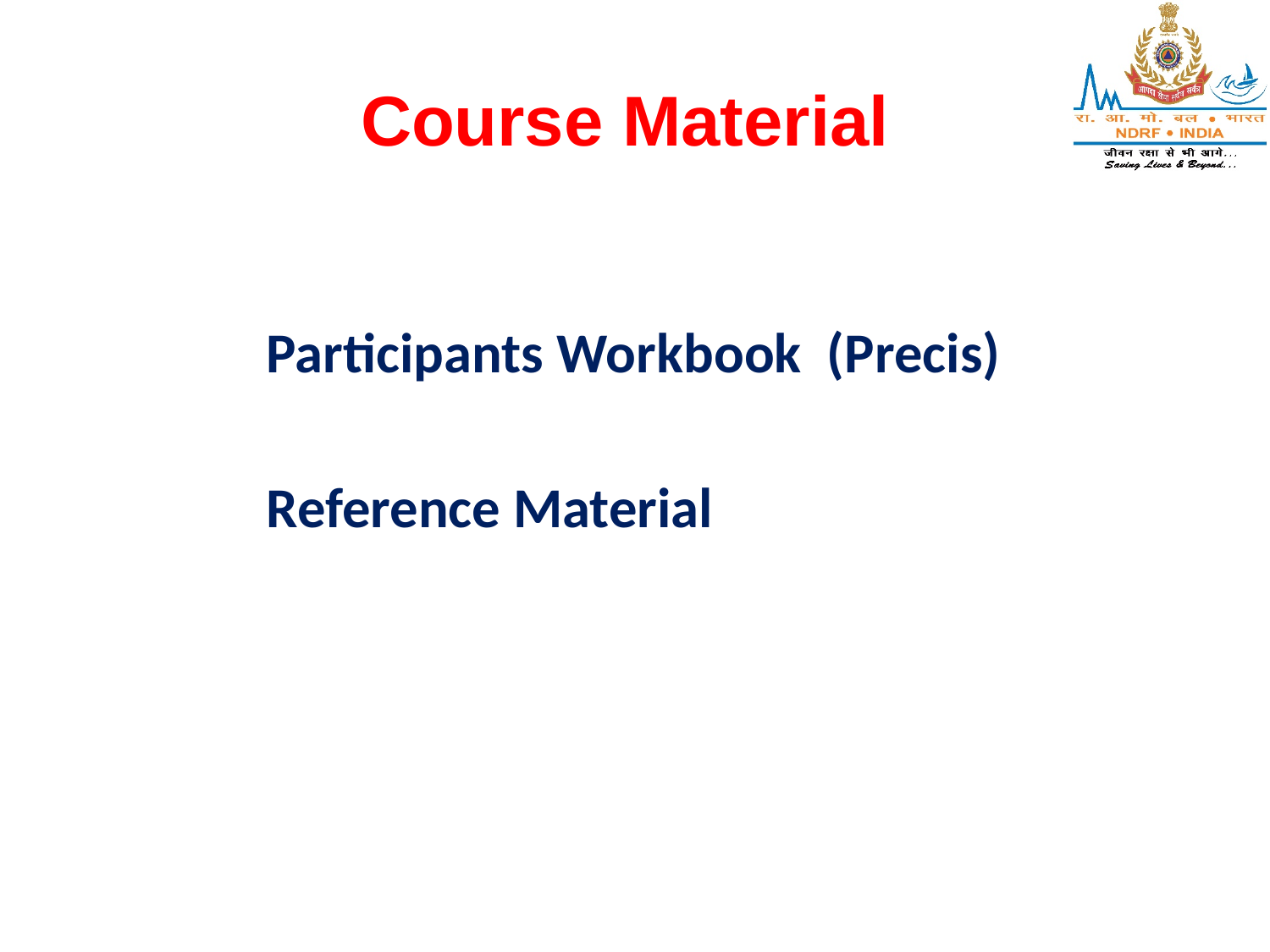

# Course Material
Participants Workbook  (Precis)
Reference Material